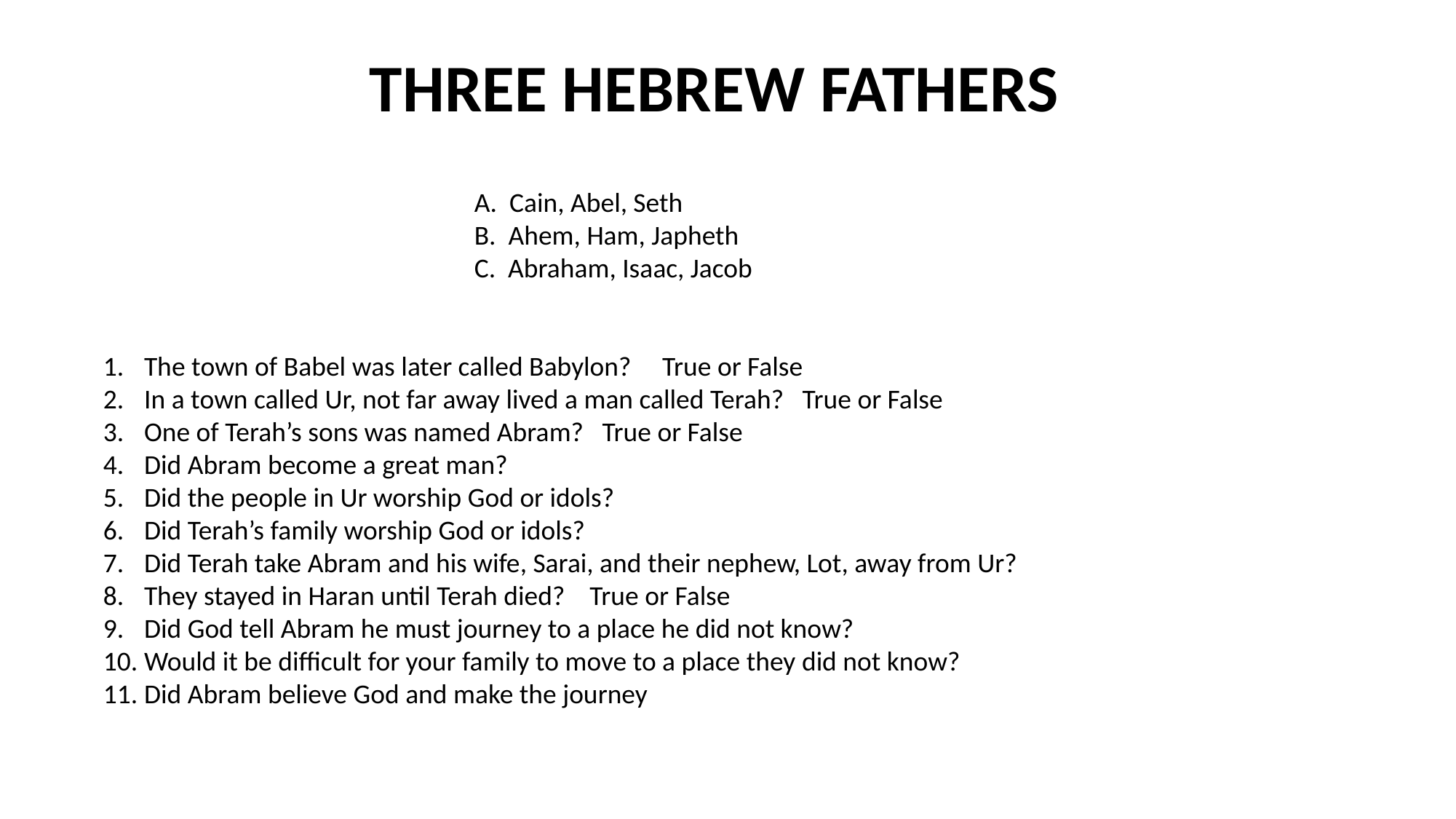

THREE HEBREW FATHERS
                                                            A.  Cain, Abel, Seth
                                                            B.  Ahem, Ham, Japheth
                                                            C.  Abraham, Isaac, Jacob

The town of Babel was later called Babylon?     True or False
In a town called Ur, not far away lived a man called Terah?   True or False
One of Terah’s sons was named Abram?   True or False
Did Abram become a great man?
Did the people in Ur worship God or idols?
Did Terah’s family worship God or idols?
Did Terah take Abram and his wife, Sarai, and their nephew, Lot, away from Ur?
They stayed in Haran until Terah died?    True or False
Did God tell Abram he must journey to a place he did not know?
Would it be difficult for your family to move to a place they did not know?
Did Abram believe God and make the journey